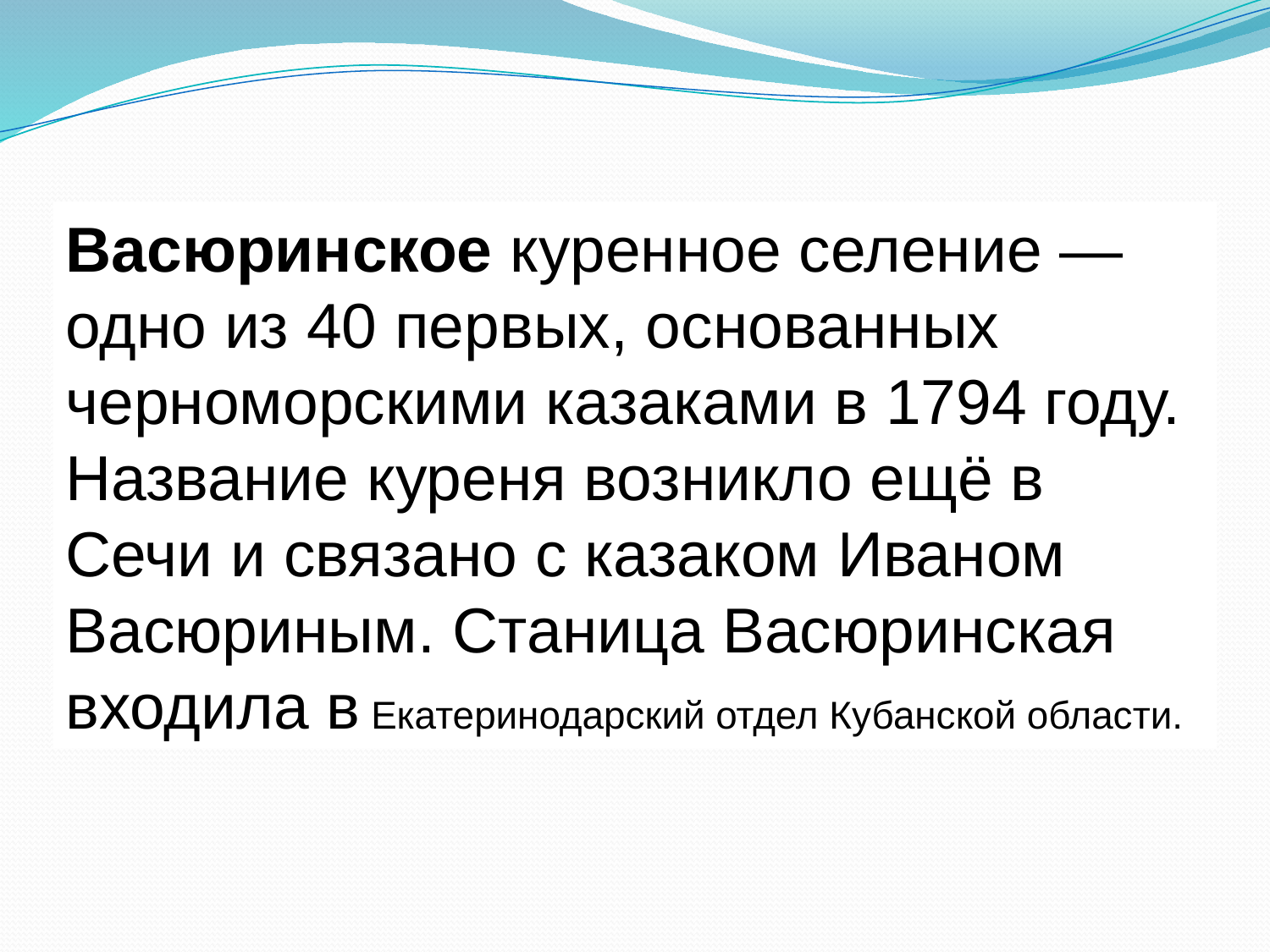

Васюринское куренное селение — одно из 40 первых, основанных черноморскими казаками в 1794 году. Название куреня возникло ещё в Сечи и связано с казаком Иваном Васюриным. Станица Васюринская входила в Екатеринодарский отдел Кубанской области.